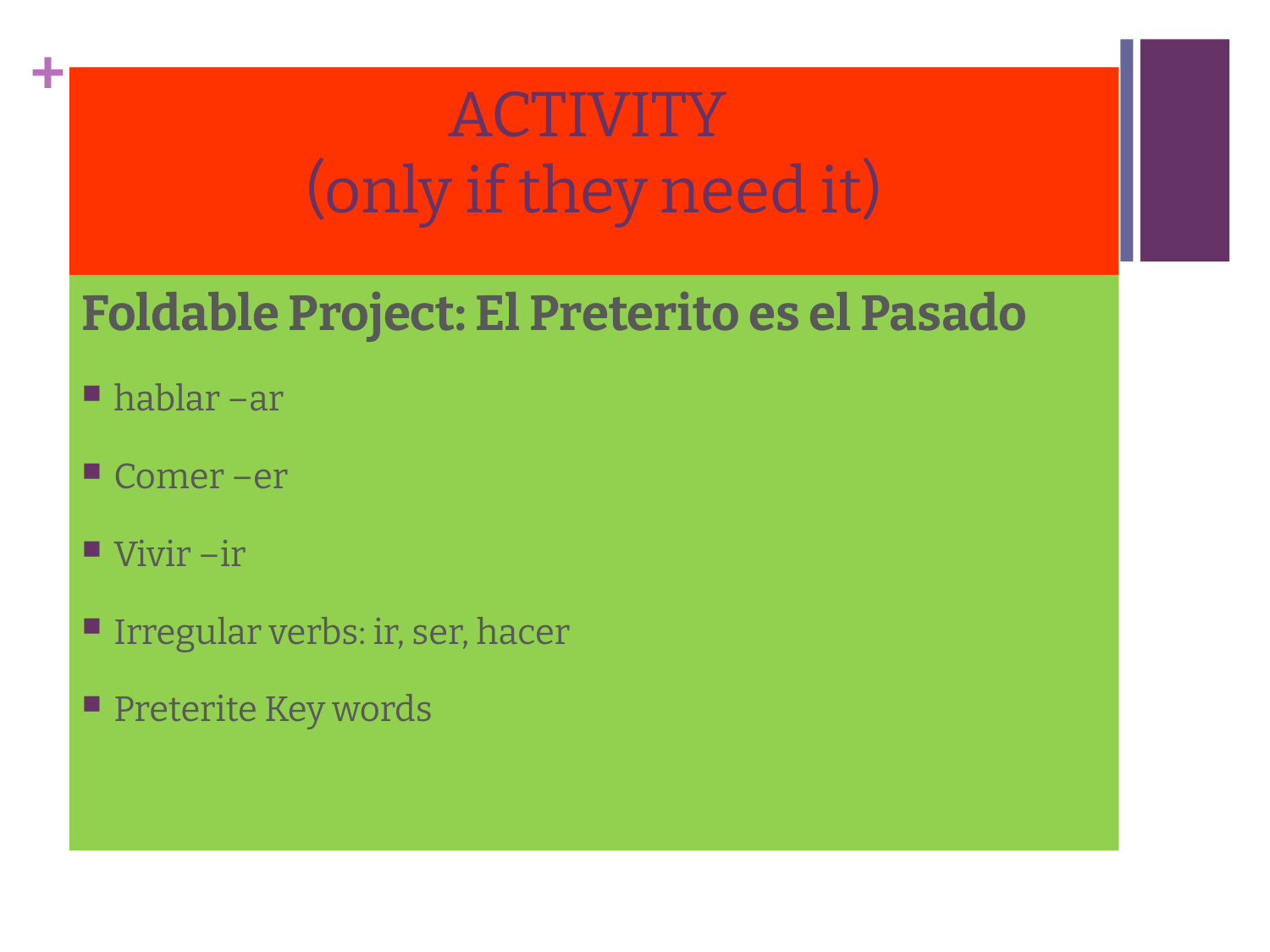

# ACTIVITY (only if they need it)
Foldable Project: El Preterito es el Pasado
hablar –ar
Comer –er
Vivir –ir
Irregular verbs: ir, ser, hacer
Preterite Key words